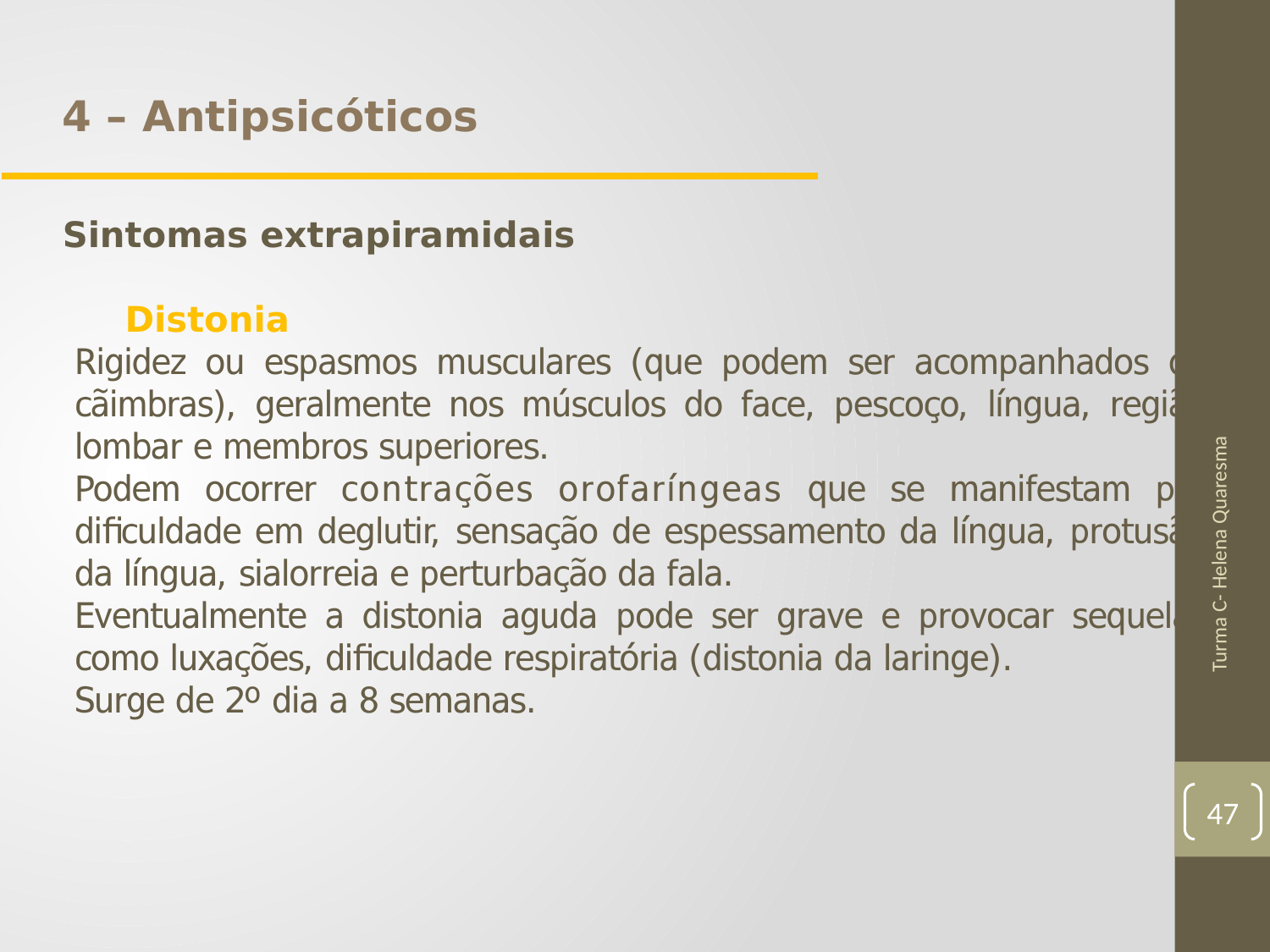

4 – Antipsicóticos
Sintomas extrapiramidais

Distonia
Rigidez ou espasmos musculares (que podem ser acompanhados de cãimbras), geralmente nos músculos do face, pescoço, língua, região lombar e membros superiores.
Podem ocorrer contrações orofaríngeas que se manifestam por dificuldade em deglutir, sensação de espessamento da língua, protusão da língua, sialorreia e perturbação da fala.
Eventualmente a distonia aguda pode ser grave e provocar sequelas como luxações, dificuldade respiratória (distonia da laringe).
Surge de 2º dia a 8 semanas.
Turma C- Helena Quaresma
47